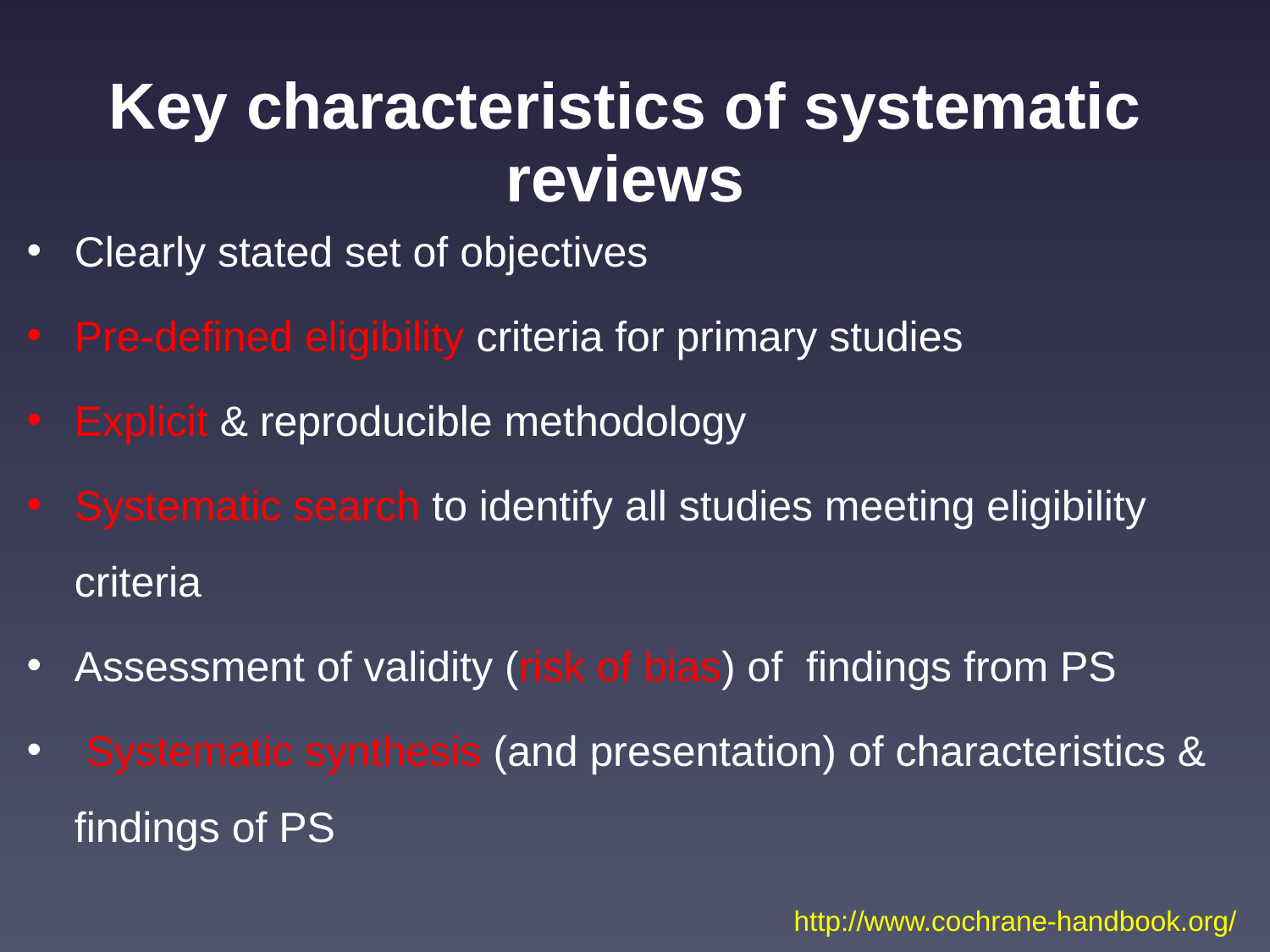

# Key characteristics of systematic reviews
Clearly stated set of objectives
Pre-defined eligibility criteria for primary studies
Explicit & reproducible methodology
Systematic search to identify all studies meeting eligibility criteria
Assessment of validity (risk of bias) of  findings from PS
 Systematic synthesis (and presentation) of characteristics & findings of PS
http://www.cochrane-handbook.org/